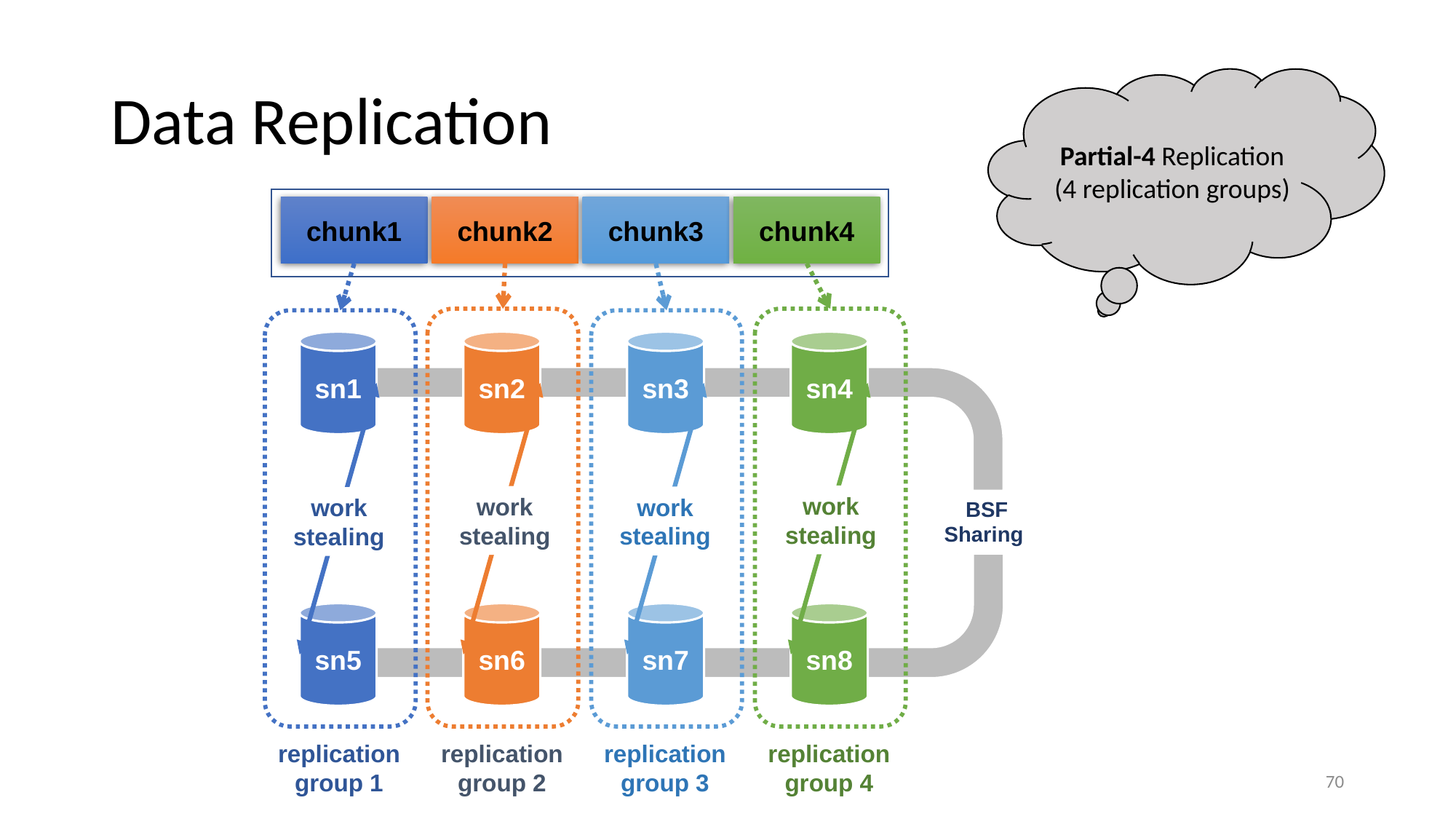

# Data Replication

Partial-4 Replication
(4 replication groups)

chunk1
chunk2
chunk3
chunk4

sn1
sn2
sn3
sn4

work stealing
work stealing
work stealing
work stealing
BSF
Sharing
sn5
sn6
sn7
sn8
replication group 2
replication group 4
replication group 1
replication group 3
70